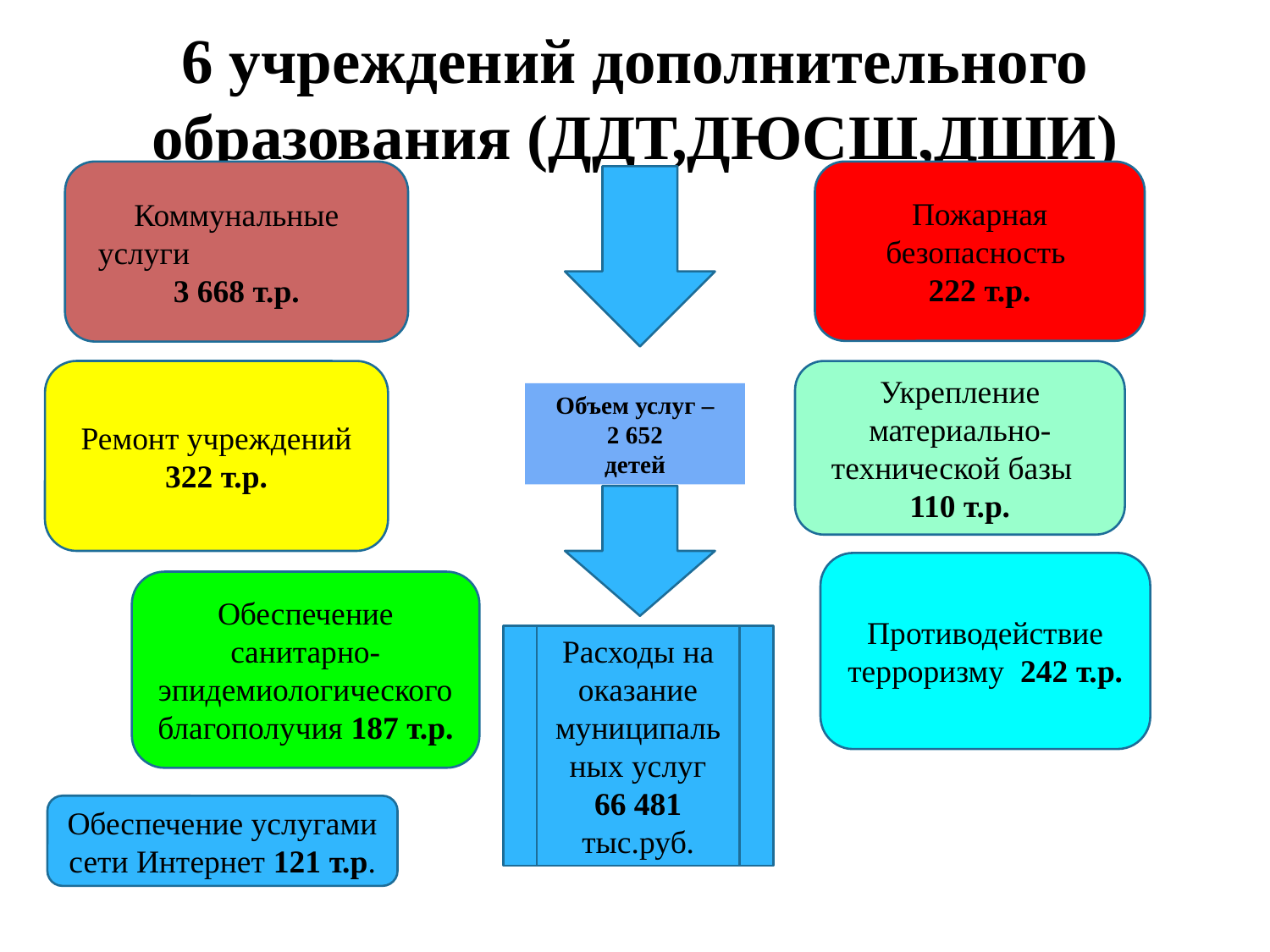

# 6 учреждений дополнительного образования (ДДТ,ДЮСШ,ДШИ)

Коммунальные услуги
3 668 т.р.
Пожарная безопасность
222 т.р.

Ремонт учреждений 322 т.р.
Укрепление материально-технической базы
110 т.р.
Объем услуг –
 2 652
детей

Противодействие терроризму  242 т.р.
Обеспечение санитарно-эпидемиологического благополучия 187 т.р.
Расходы на оказание муниципальных услуг
66 481
тыс.руб.
Обеспечение услугами сети Интернет 121 т.р.